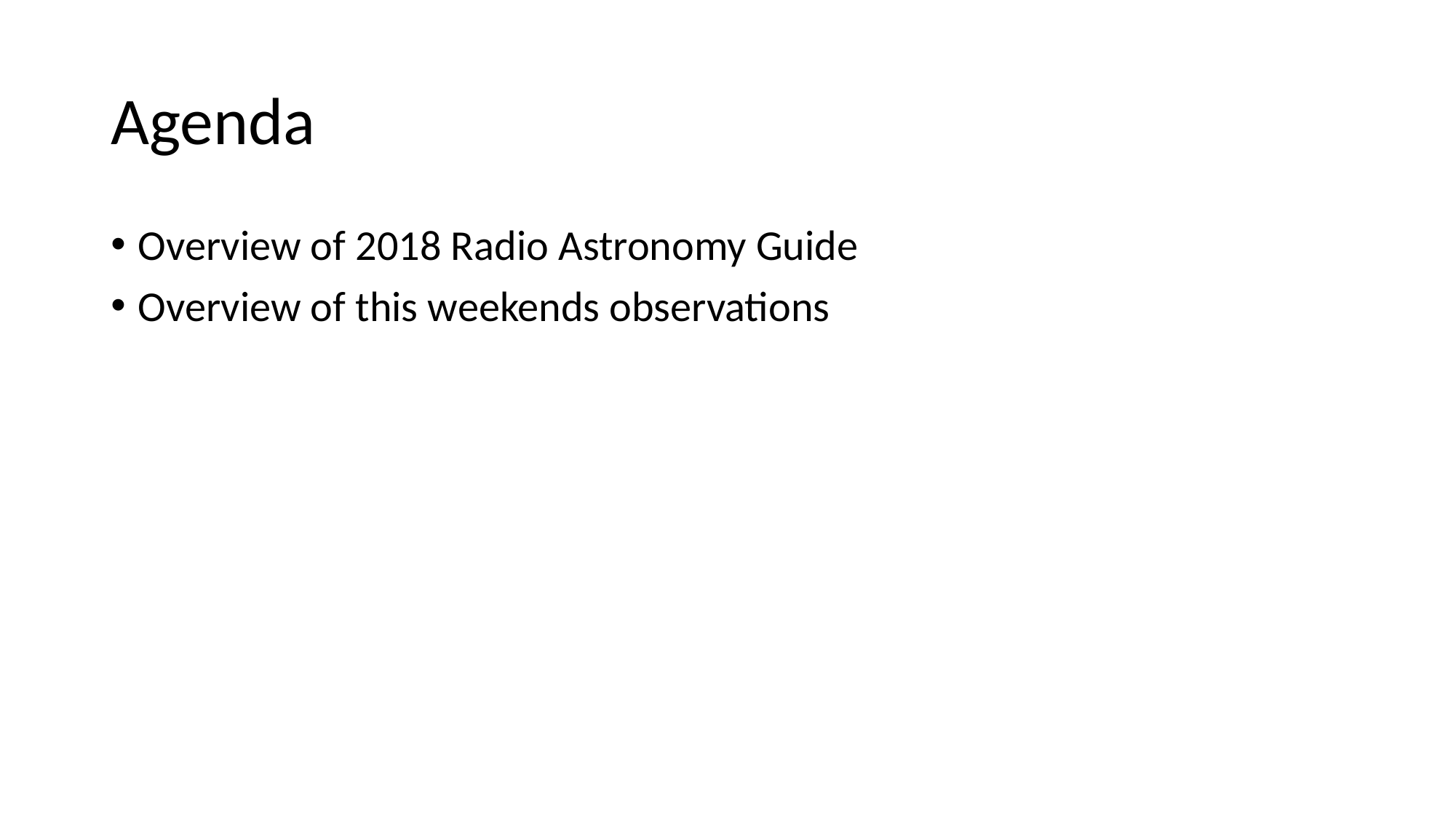

# Agenda
Overview of 2018 Radio Astronomy Guide
Overview of this weekends observations